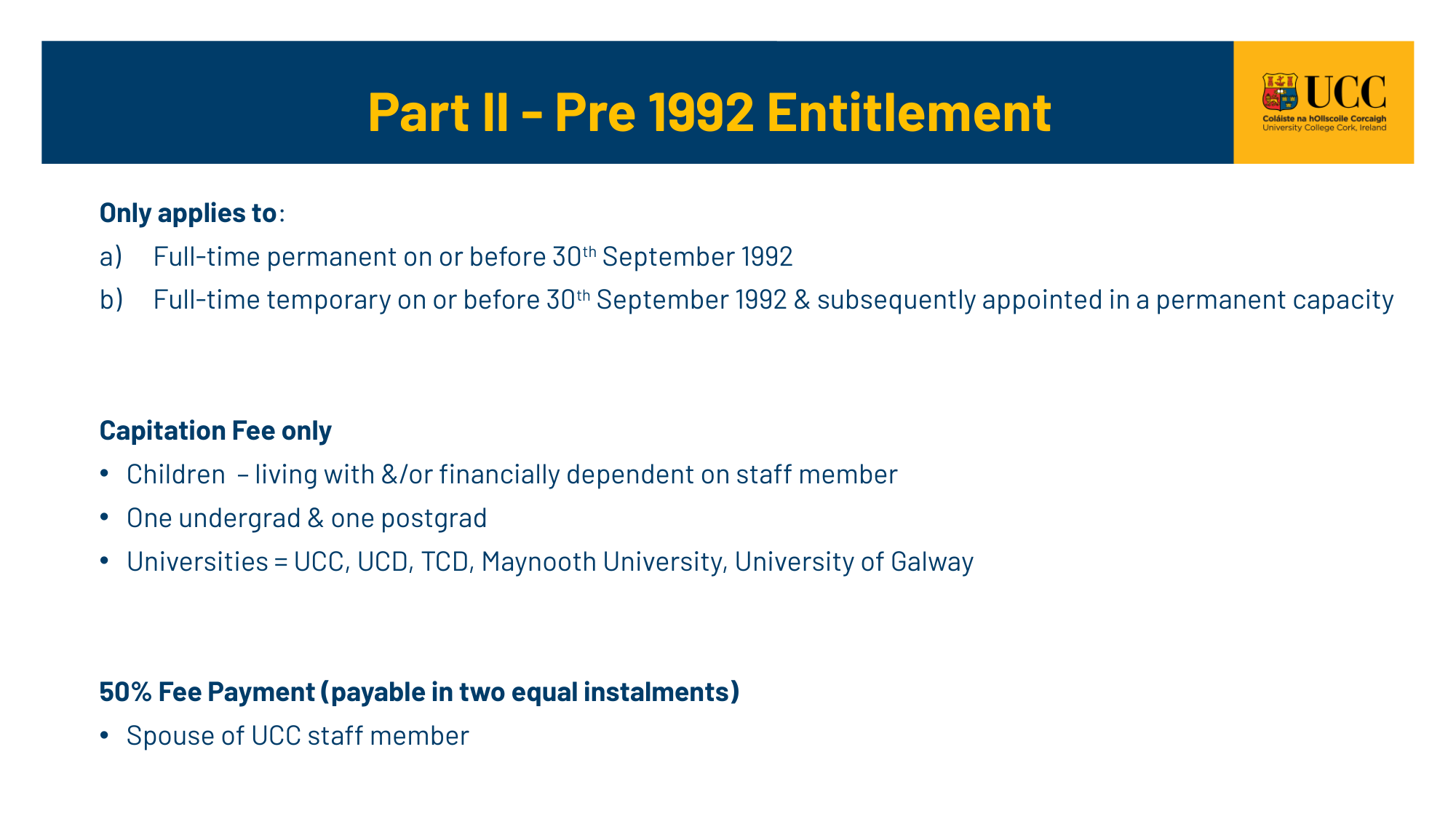

# Part II - Pre 1992 Entitlement
Only applies to:
Full-time permanent on or before 30th September 1992
Full-time temporary on or before 30th September 1992 & subsequently appointed in a permanent capacity

Capitation Fee only
Children  – living with &/or financially dependent on staff member
One undergrad & one postgrad
Universities = UCC, UCD, TCD, Maynooth University, University of Galway

50% Fee Payment (payable in two equal instalments)
Spouse of UCC staff member